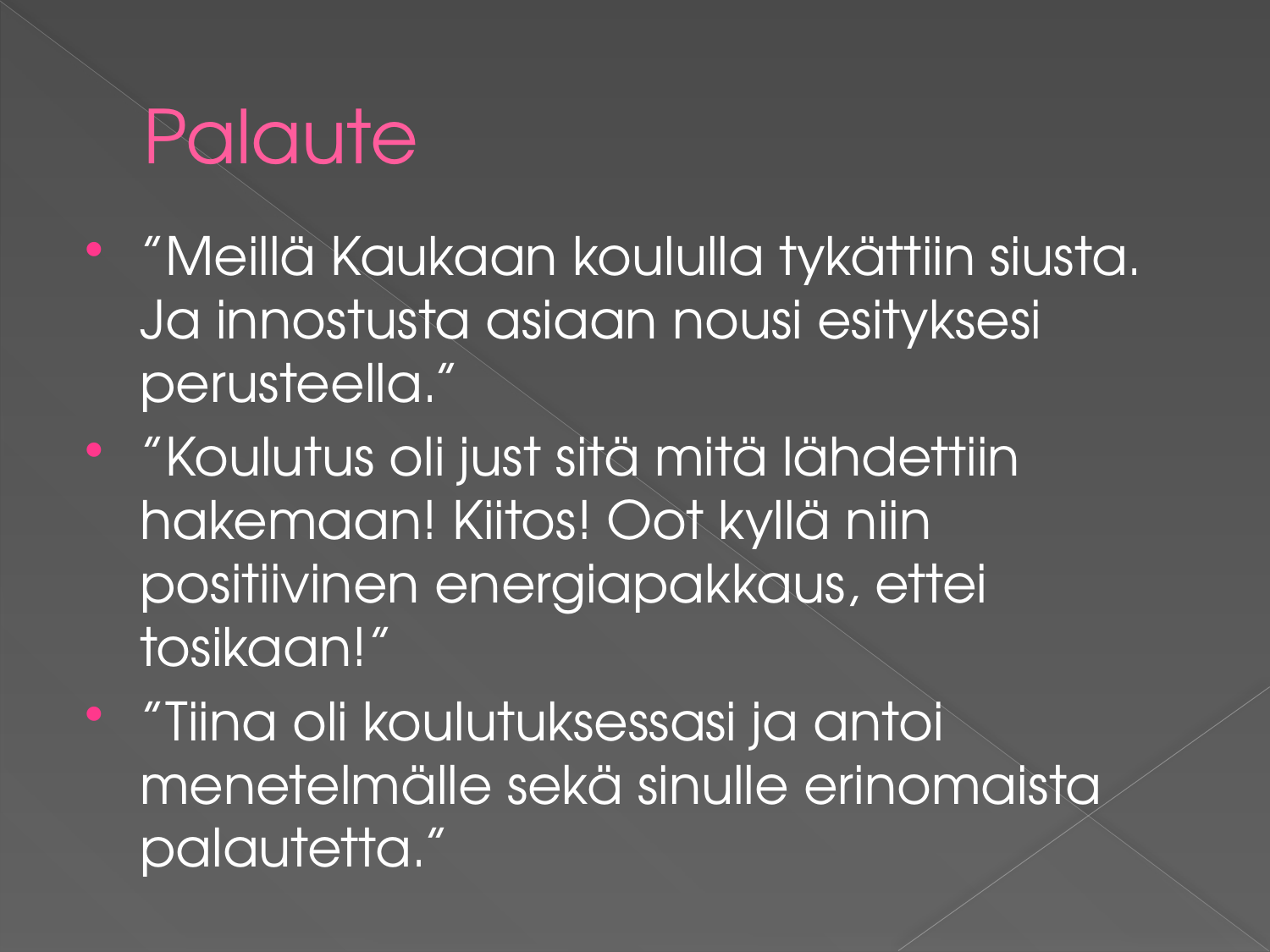

# Palaute
”Meillä Kaukaan koululla tykättiin siusta. Ja innostusta asiaan nousi esityksesi perusteella.”
”Koulutus oli just sitä mitä lähdettiin hakemaan! Kiitos! Oot kyllä niin positiivinen energiapakkaus, ettei tosikaan!”
”Tiina oli koulutuksessasi ja antoi menetelmälle sekä sinulle erinomaista palautetta.”